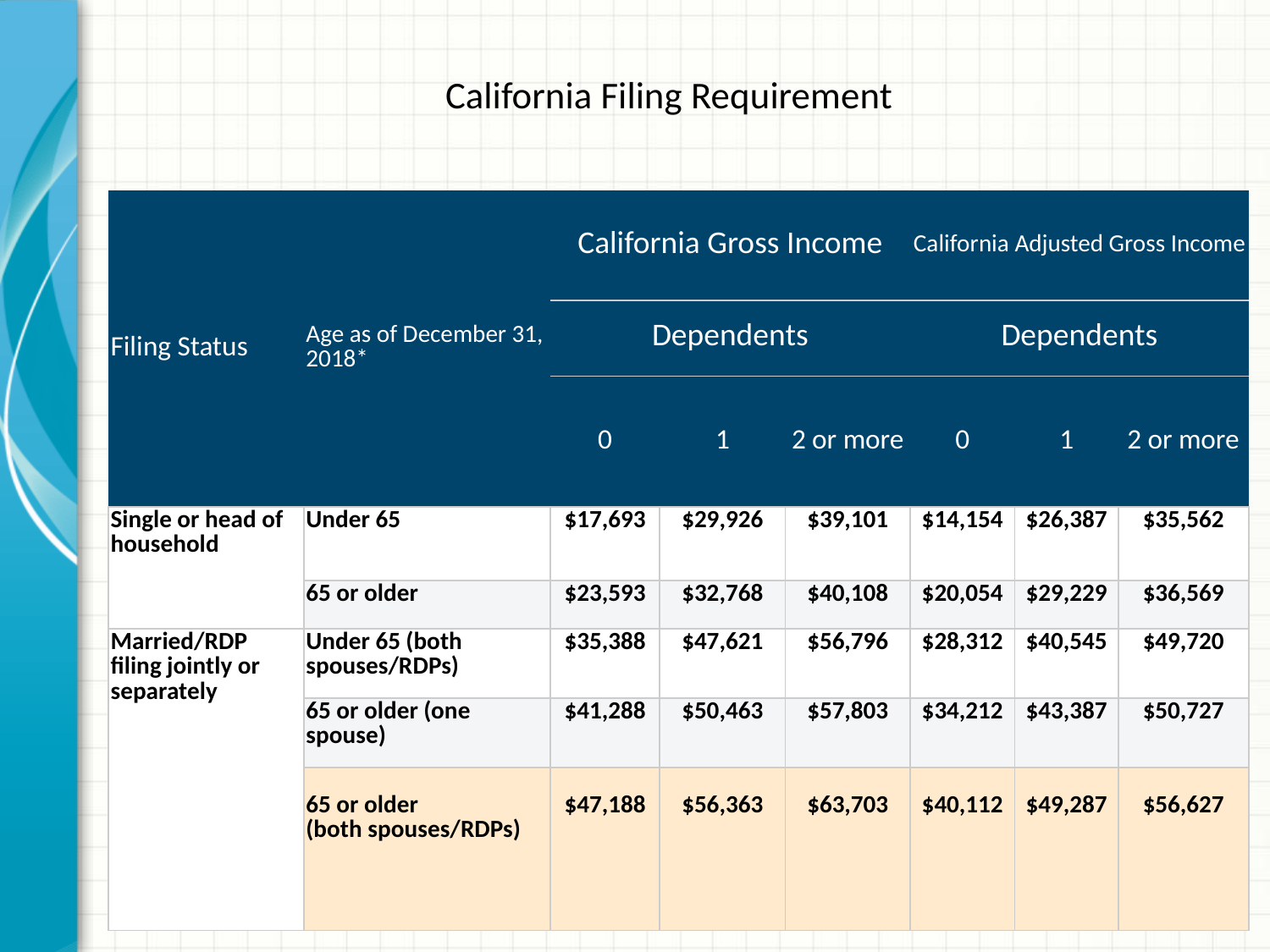

# California Filing Requirement
| Filing Status | Age as of December 31, 2018\* | California Gross Income |  |  | California Adjusted Gross Income |  |  |
| --- | --- | --- | --- | --- | --- | --- | --- |
|  |  | Dependents |  |  | Dependents |  |  |
|  |  | 0 | 1 | 2 or more | 0 | 1 | 2 or more |
| Single or head of household | Under 65 | $17,693 | $29,926 | $39,101 | $14,154 | $26,387 | $35,562 |
|  | 65 or older | $23,593 | $32,768 | $40,108 | $20,054 | $29,229 | $36,569 |
| Married/RDP filing jointly or separately | Under 65 (both spouses/RDPs) | $35,388 | $47,621 | $56,796 | $28,312 | $40,545 | $49,720 |
|  | 65 or older (one spouse) | $41,288 | $50,463 | $57,803 | $34,212 | $43,387 | $50,727 |
|  | 65 or older  (both spouses/RDPs) | $47,188 | $56,363 | $63,703 | $40,112 | $49,287 | $56,627 |